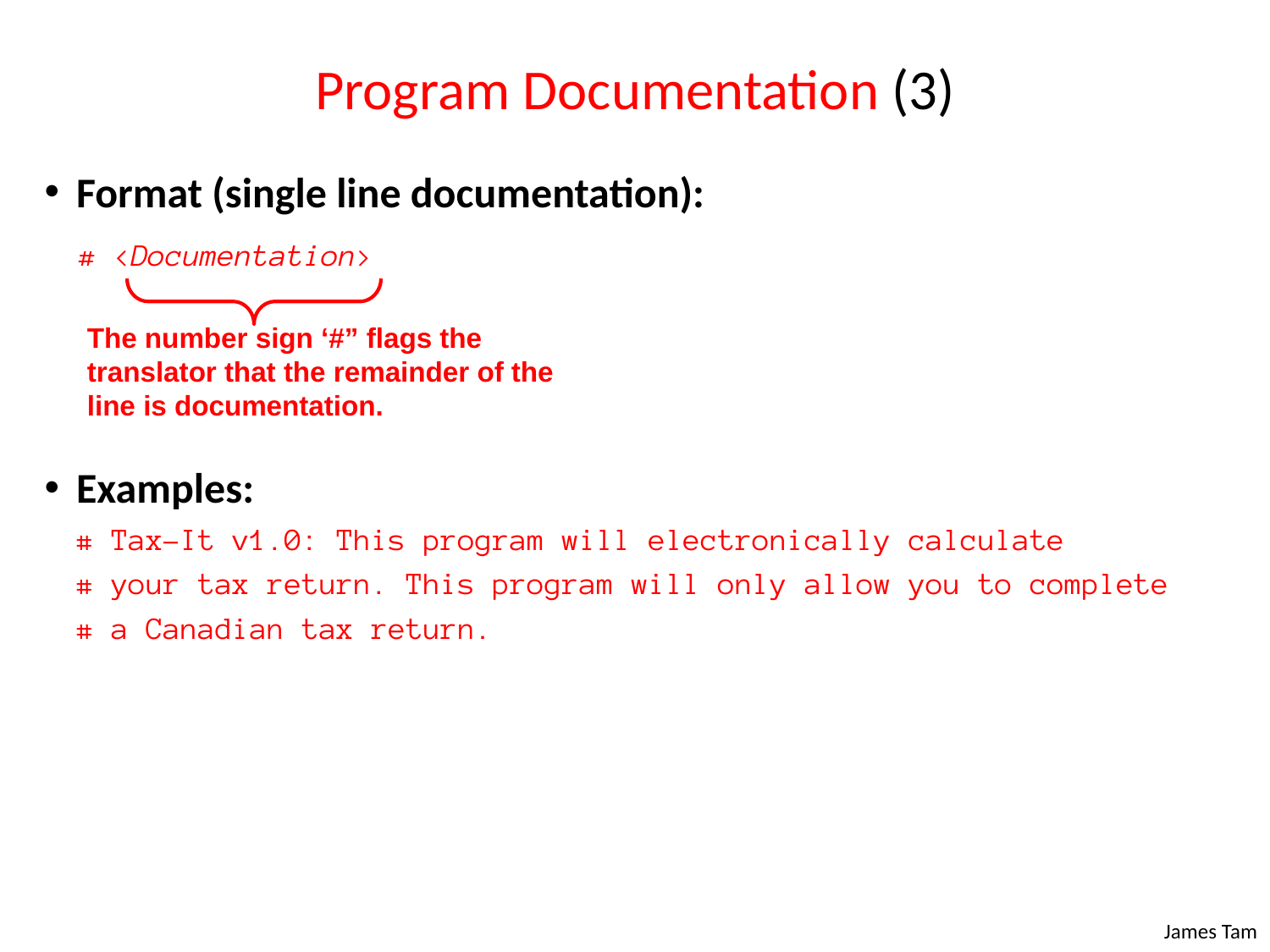

# Program Documentation (3)
Format (single line documentation):
  # <Documentation>

Examples:
# Tax-It v1.0: This program will electronically calculate
# your tax return. This program will only allow you to complete
# a Canadian tax return.

The number sign ‘#” flags the translator that the remainder of the line is documentation.